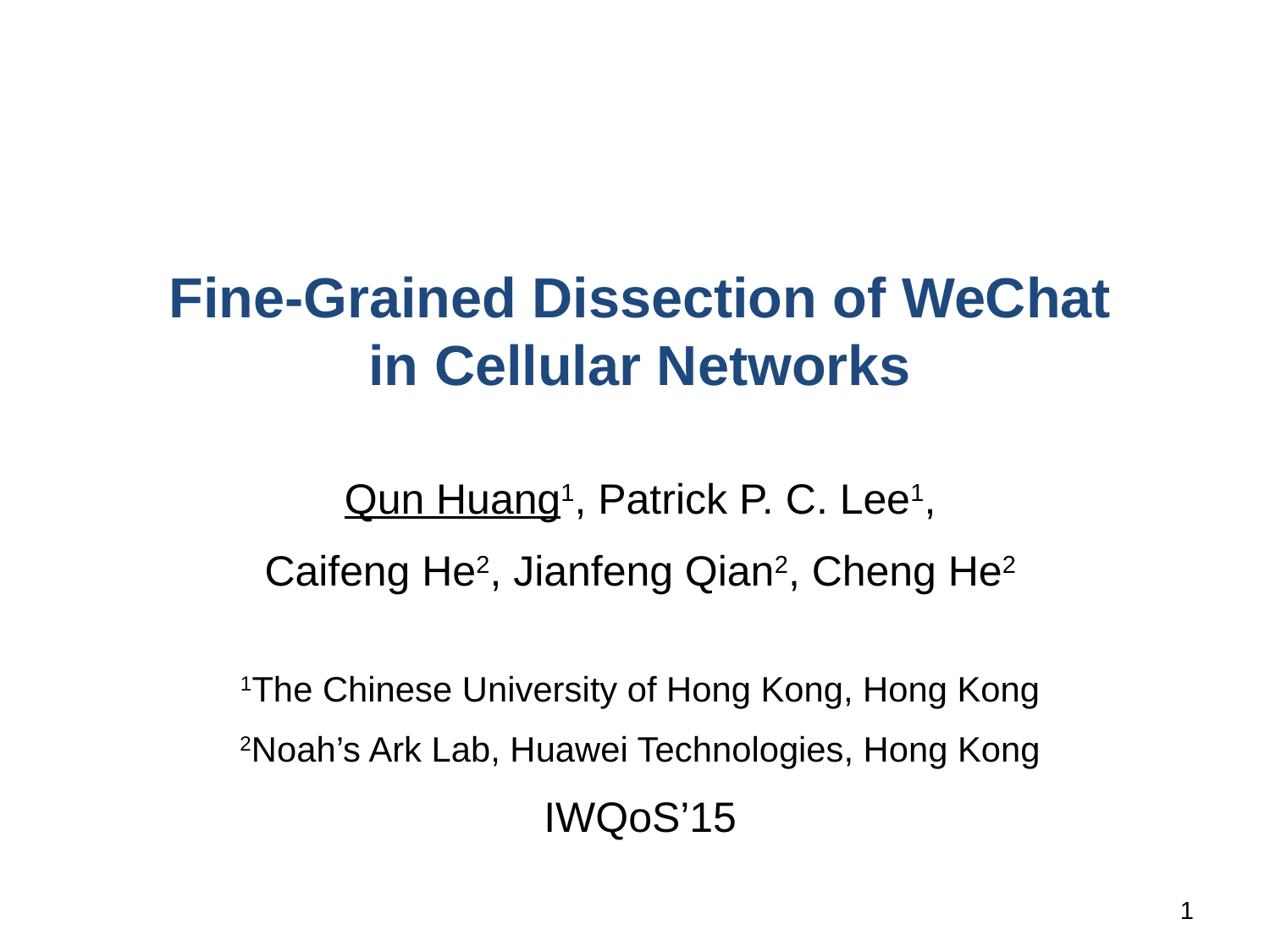

# Fine-Grained Dissection of WeChat in Cellular Networks
Qun Huang1, Patrick P. C. Lee1,
Caifeng He2, Jianfeng Qian2, Cheng He2
1The Chinese University of Hong Kong, Hong Kong
2Noah’s Ark Lab, Huawei Technologies, Hong Kong
IWQoS’15
1